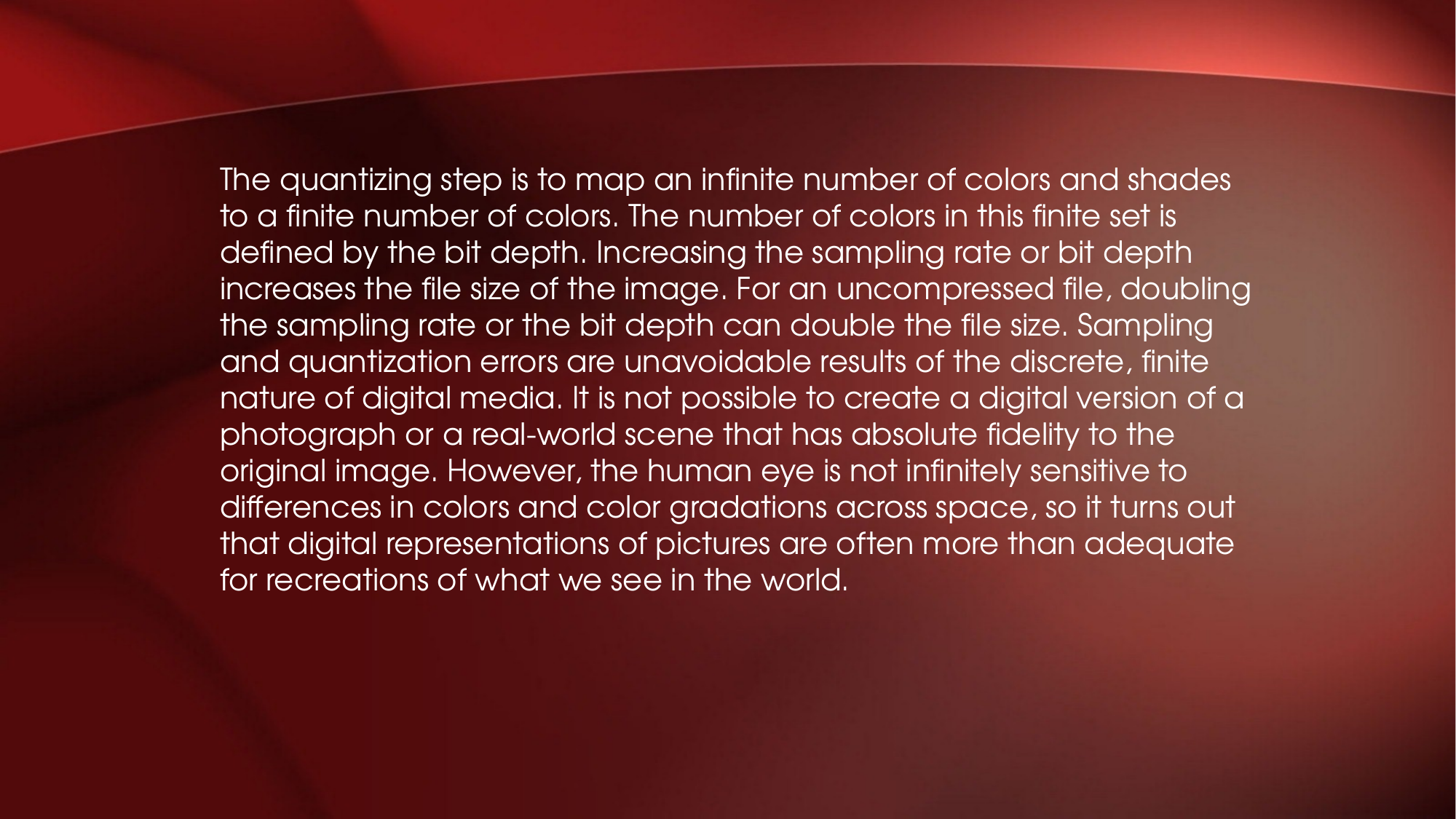

The quantizing step is to map an infinite number of colors and shades to a finite number of colors. The number of colors in this finite set is defined by the bit depth. Increasing the sampling rate or bit depth increases the file size of the image. For an uncompressed file, doubling the sampling rate or the bit depth can double the file size. Sampling and quantization errors are unavoidable results of the discrete, finite nature of digital media. It is not possible to create a digital version of a photograph or a real-world scene that has absolute fidelity to the original image. However, the human eye is not infinitely sensitive to differences in colors and color gradations across space, so it turns out that digital representations of pictures are often more than adequate for recreations of what we see in the world.